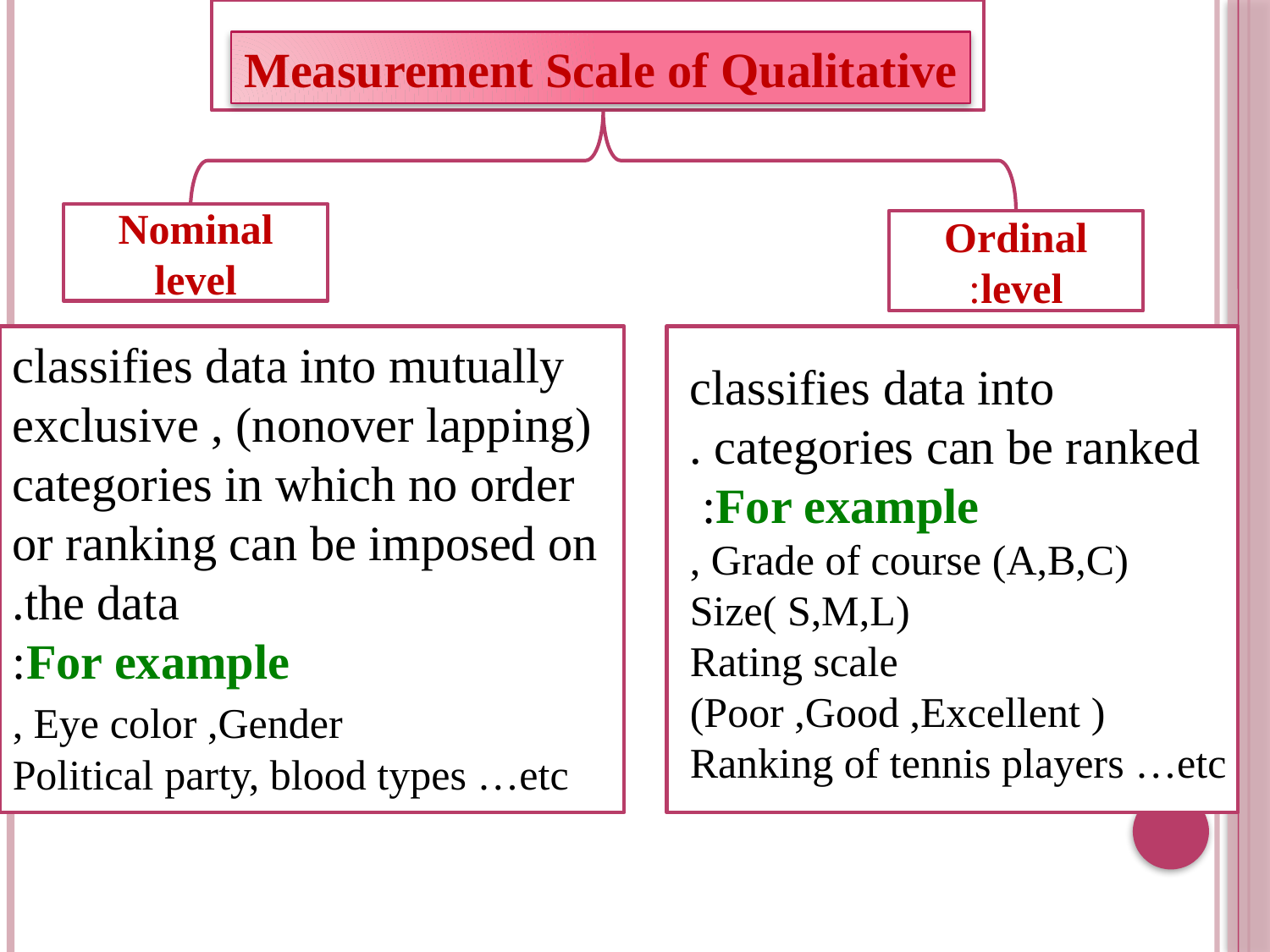

Nominal level
Ordinal level:

Measurement Scale of Qualitative
classifies data into mutually exclusive , (nonover lapping) categories in which no order or ranking can be imposed on the data.
For example:
 Eye color ,Gender ,
Political party, blood types …etc
classifies data into categories can be ranked .
For example:
Grade of course (A,B,C) ,
 Size( S,M,L)
Rating scale (Poor ,Good ,Excellent )
Ranking of tennis players …etc